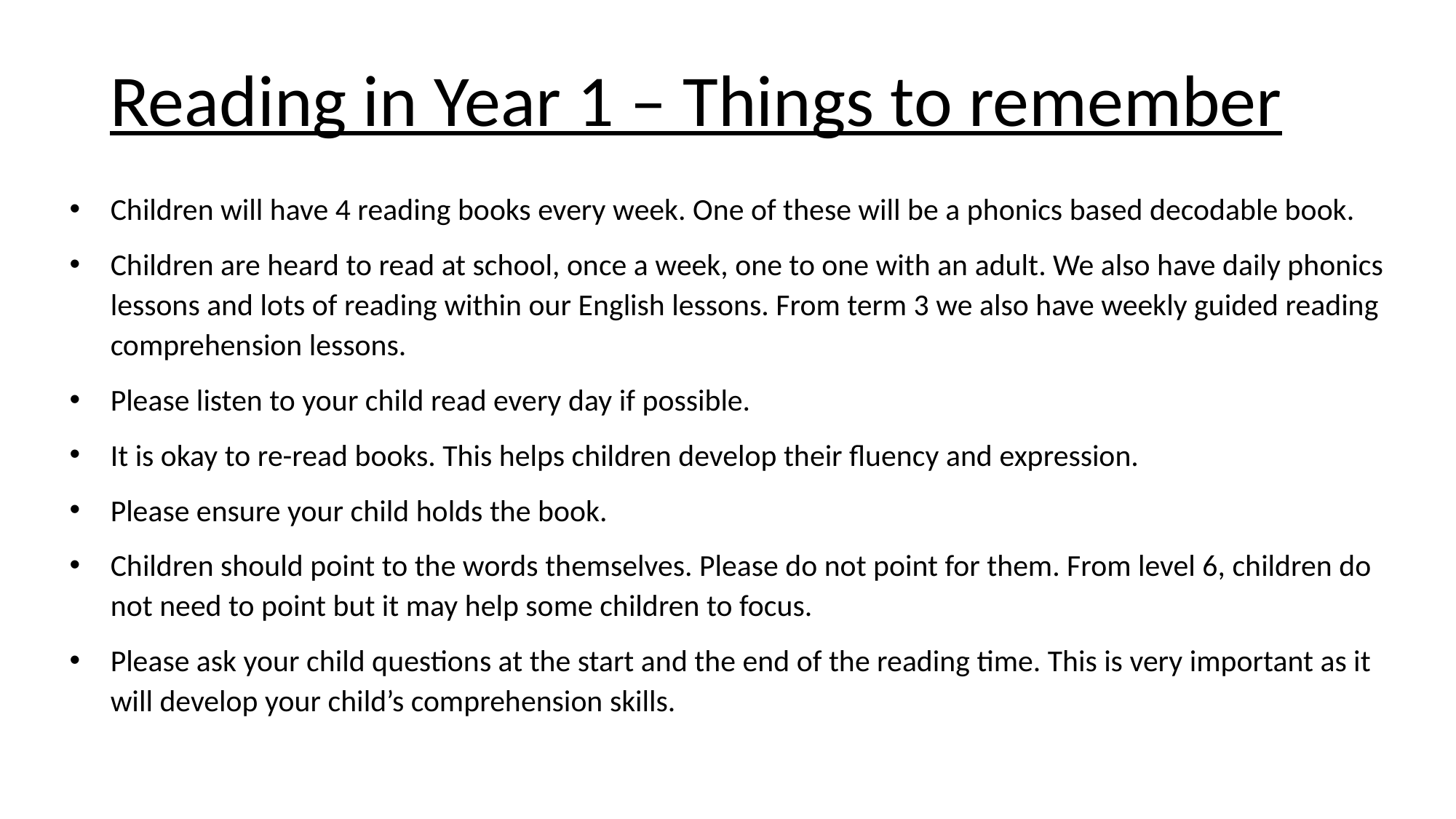

# Reading in Year 1 – Things to remember
Children will have 4 reading books every week. One of these will be a phonics based decodable book.
Children are heard to read at school, once a week, one to one with an adult. We also have daily phonics lessons and lots of reading within our English lessons. From term 3 we also have weekly guided reading comprehension lessons.
Please listen to your child read every day if possible.
It is okay to re-read books. This helps children develop their fluency and expression.
Please ensure your child holds the book.
Children should point to the words themselves. Please do not point for them. From level 6, children do not need to point but it may help some children to focus.
Please ask your child questions at the start and the end of the reading time. This is very important as it will develop your child’s comprehension skills.